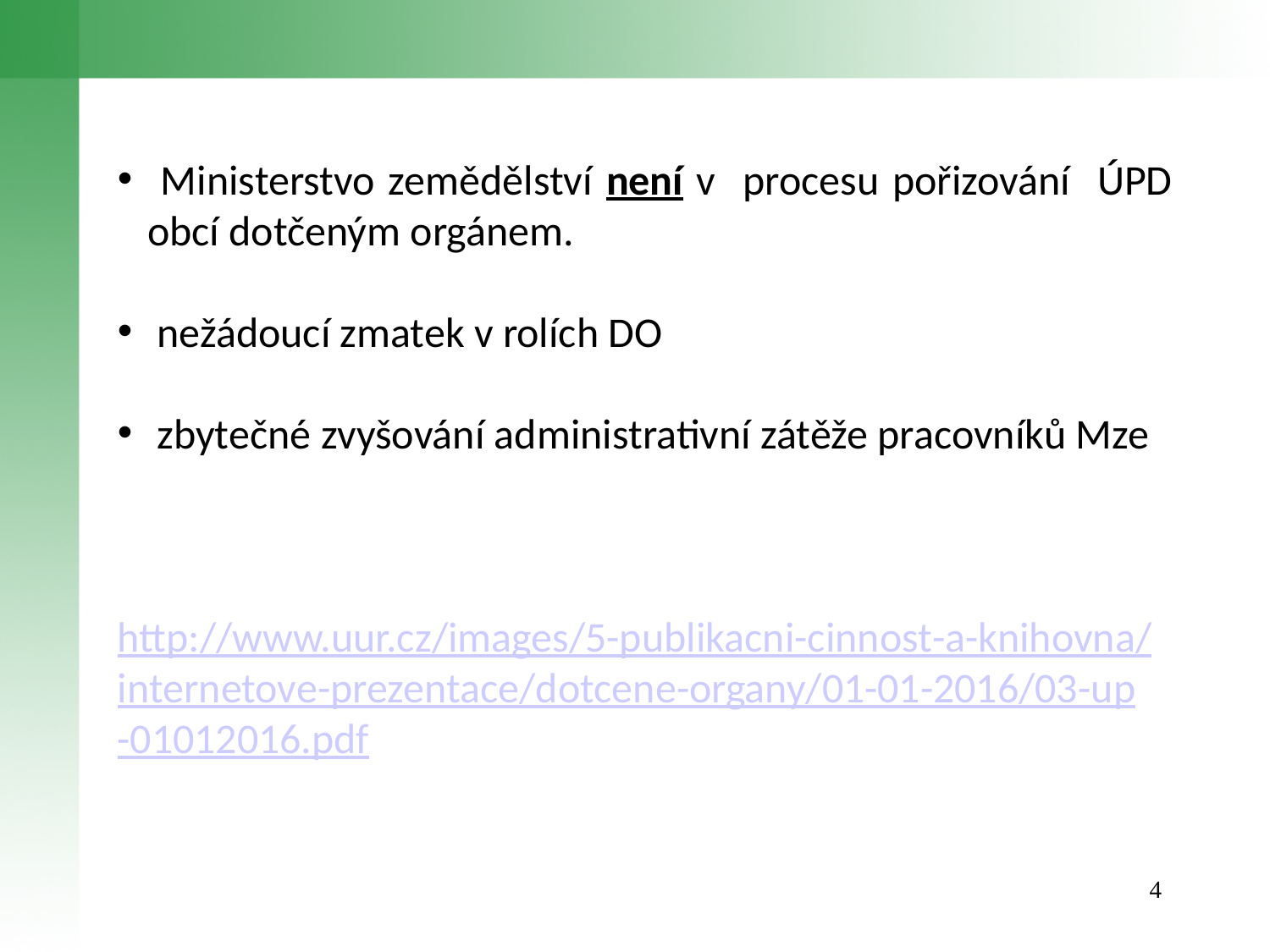

Ministerstvo zemědělství není v  procesu pořizování  ÚPD obcí dotčeným orgánem.

 nežádoucí zmatek v rolích DO

 zbytečné zvyšování administrativní zátěže pracovníků Mze

http://www.uur.cz/images/5-publikacni-cinnost-a-knihovna/internetove-prezentace/dotcene-organy/01-01-2016/03-up-01012016.pdf

4